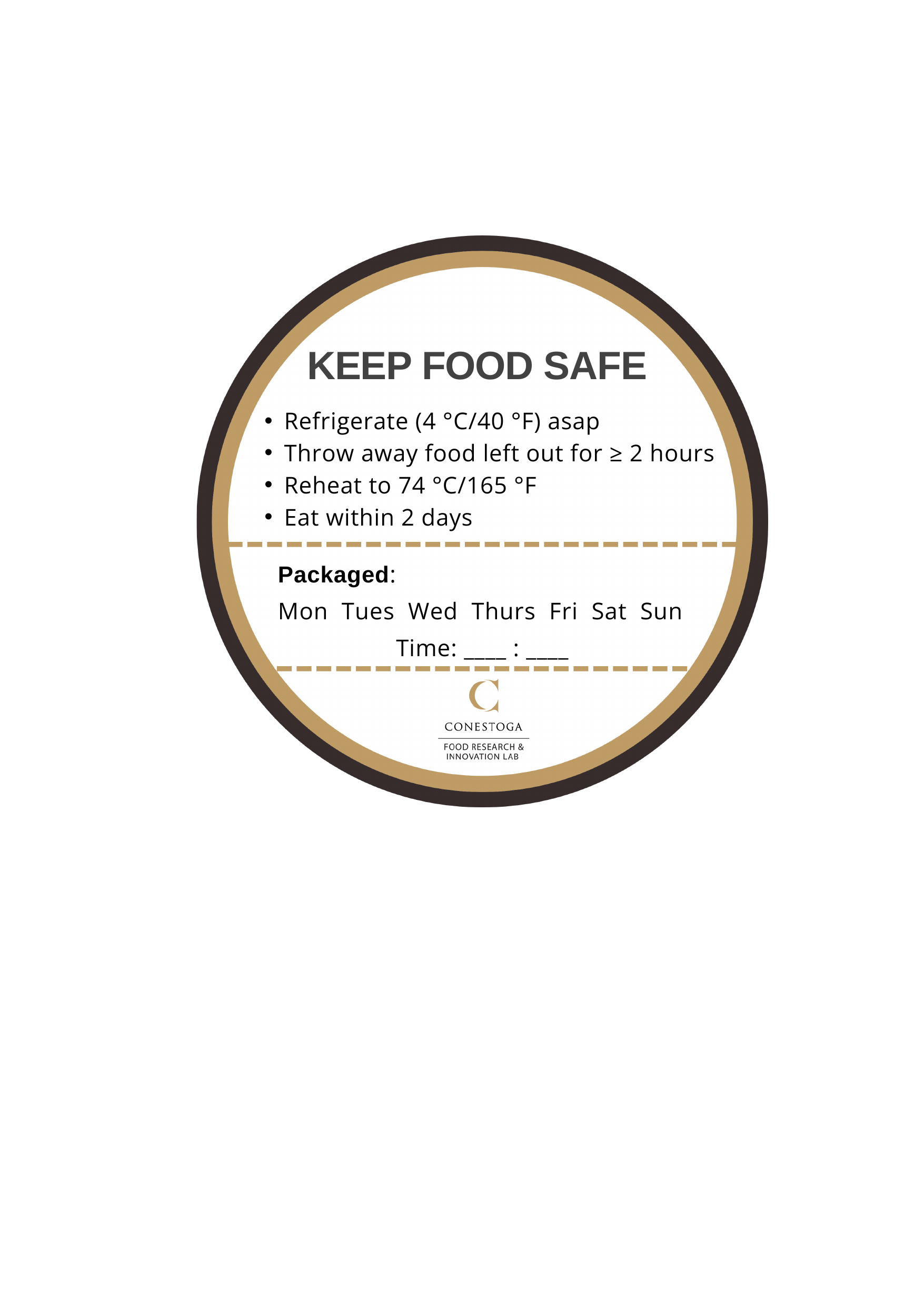

KEEP FOOD SAFE
Refrigerate (4 °C/40 °F) asap
Throw away food left out for ≥ 2 hours
Reheat to 74 °C/165 °F
Eat within 2 days

Packaged:
Mon  Tues  Wed  Thurs  Fri  Sat  Sun
Time: ____ : ____